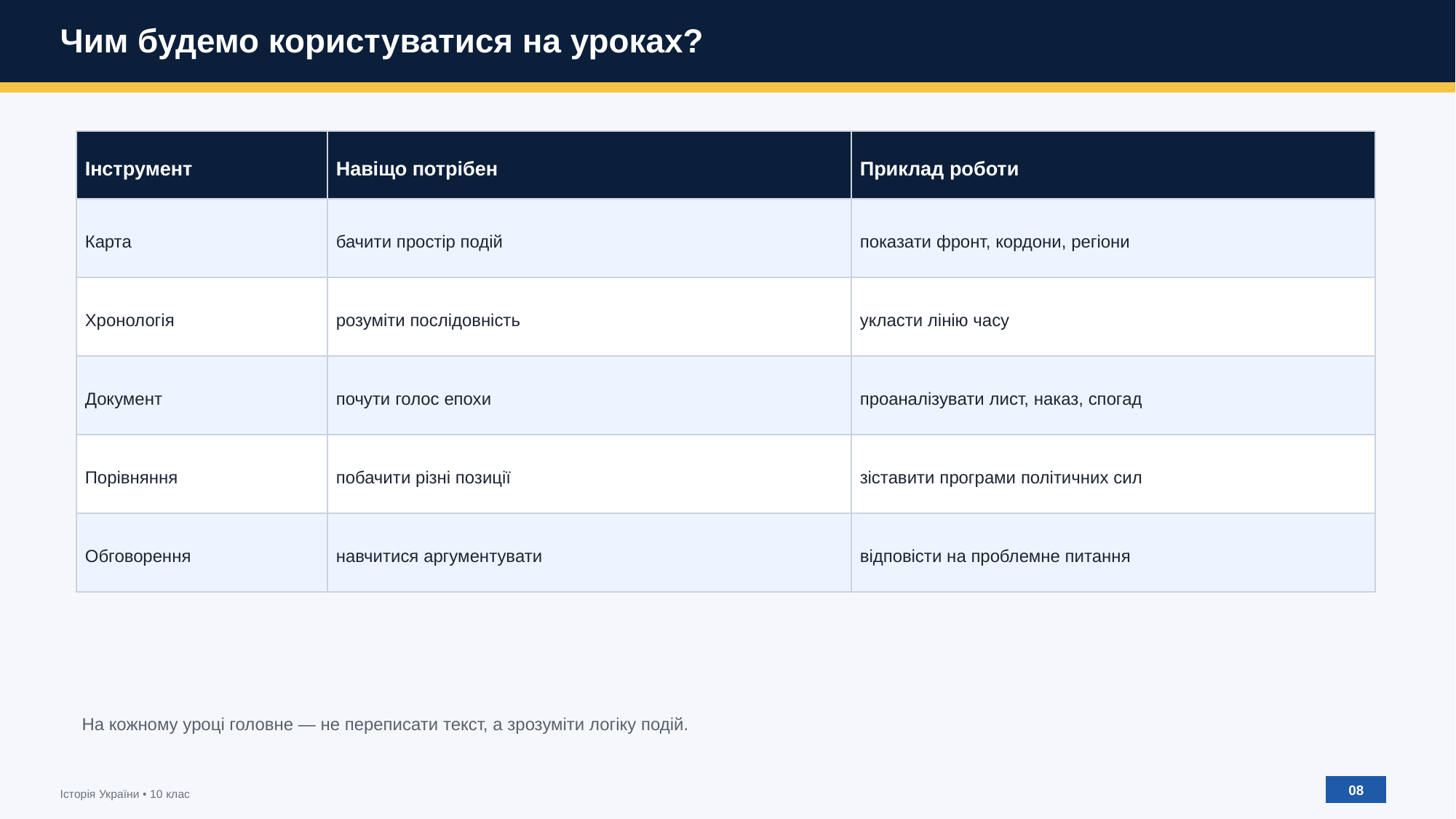

Чим будемо користуватися на уроках?

Інструмент
Навіщо потрібен
Приклад роботи

Карта
бачити простір подій
показати фронт, кордони, регіони

Хронологія
розуміти послідовність
укласти лінію часу

Документ
почути голос епохи
проаналізувати лист, наказ, спогад

Порівняння
побачити різні позиції
зіставити програми політичних сил

Обговорення
навчитися аргументувати
відповісти на проблемне питання
На кожному уроці головне — не переписати текст, а зрозуміти логіку подій.
08
Історія України • 10 клас